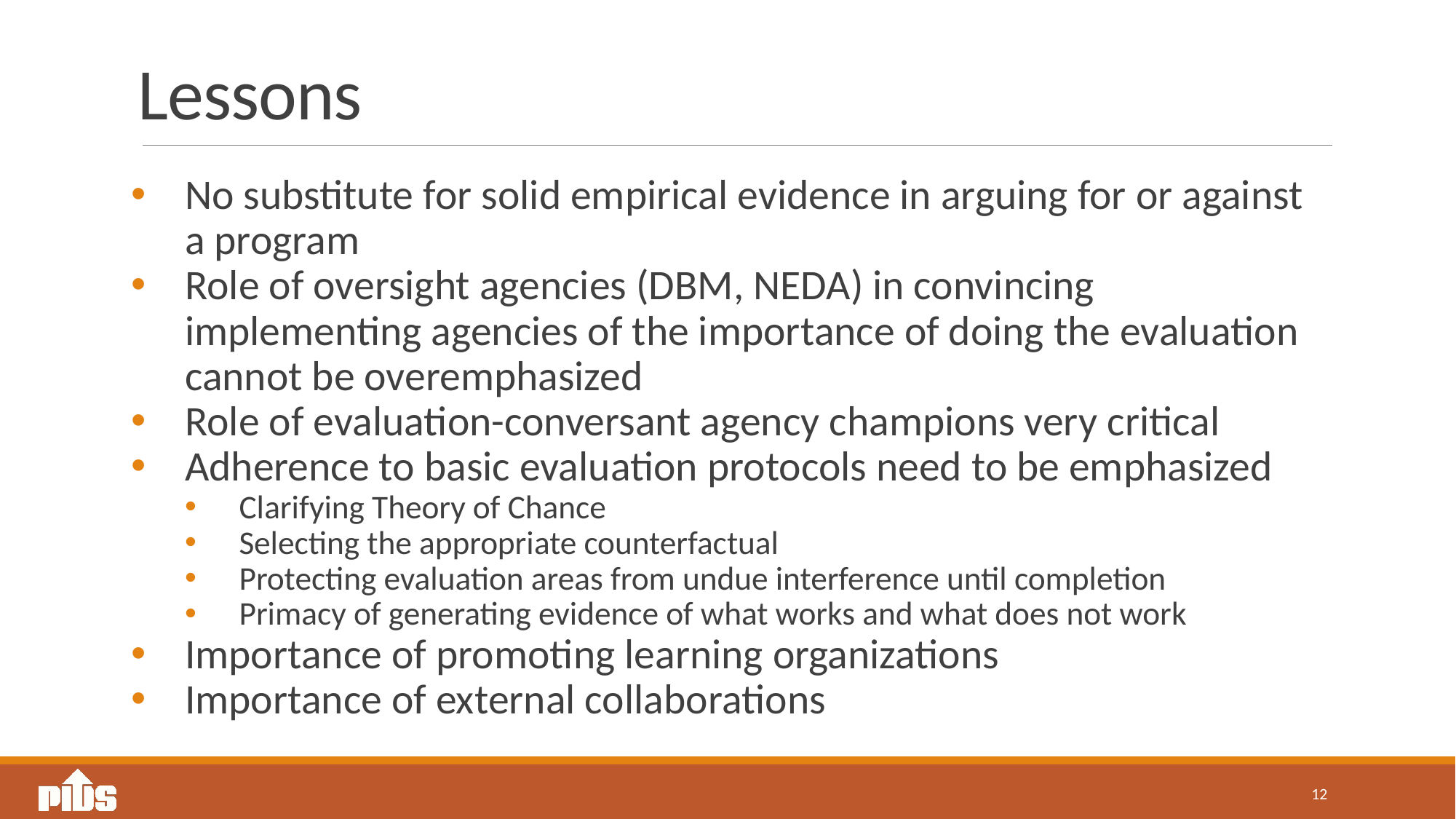

# Lessons
No substitute for solid empirical evidence in arguing for or against a program
Role of oversight agencies (DBM, NEDA) in convincing implementing agencies of the importance of doing the evaluation cannot be overemphasized
Role of evaluation-conversant agency champions very critical
Adherence to basic evaluation protocols need to be emphasized
Clarifying Theory of Chance
Selecting the appropriate counterfactual
Protecting evaluation areas from undue interference until completion
Primacy of generating evidence of what works and what does not work
Importance of promoting learning organizations
Importance of external collaborations

12